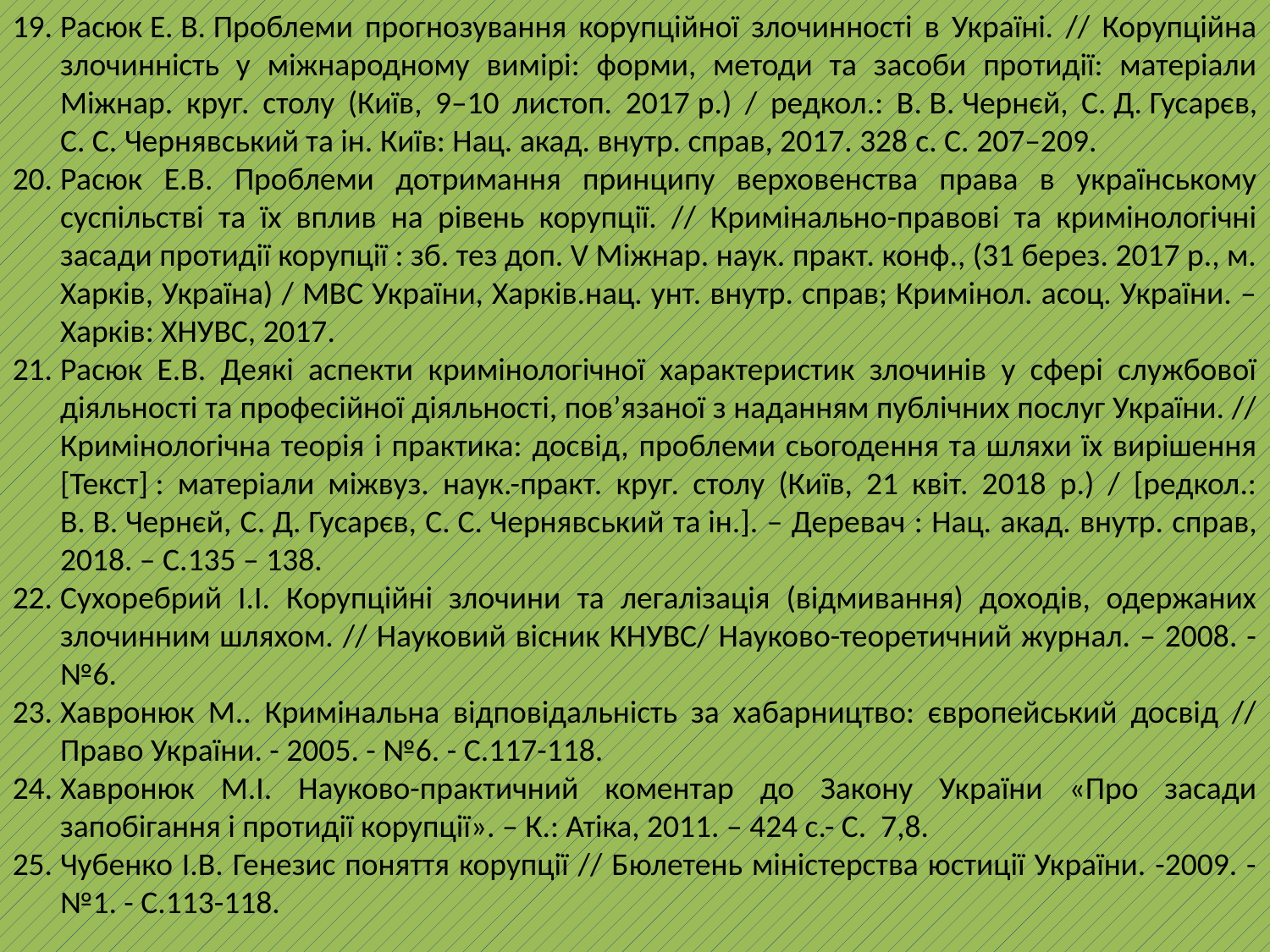

Расюк Е. В. Проблеми прогнозування корупційної злочинності в Україні. // Корупційна злочинність у міжнародному вимірі: форми, методи та засоби протидії: матеріали Міжнар. круг. столу (Київ, 9–10 листоп. 2017 р.) / редкол.: В. В. Чернєй, С. Д. Гусарєв, С. С. Чернявський та ін. Київ: Нац. акад. внутр. справ, 2017. 328 с. С. 207–209.
Расюк Е.В. Проблеми дотримання принципу верховенства права в українському суспільстві та їх вплив на рівень корупції. // Кримінально-правові та кримінологічні засади протидії корупції : зб. тез доп. V Міжнар. наук. практ. конф., (31 берез. 2017 р., м. Харків, Україна) / МВС України, Харків.нац. унт. внутр. справ; Кримінол. асоц. України. – Харків: ХНУВС, 2017.
Расюк Е.В. Деякі аспекти кримінологічної характеристик злочинів у сфері службової діяльності та професійної діяльності, пов’язаної з наданням публічних послуг України. // Кримінологічна теорія і практика: досвід, проблеми сьогодення та шляхи їх вирішення [Текст] : матеріали міжвуз. наук.-практ. круг. столу (Київ, 21 квіт. 2018 р.) / [редкол.: В. В. Чернєй, С. Д. Гусарєв, С. С. Чернявський та ін.]. – Деревач : Нац. акад. внутр. справ, 2018. – С.135 – 138.
Сухоребрий І.І. Корупційні злочини та легалізація (відмивання) доходів, одержаних злочинним шляхом. // Науковий вісник КНУВС/ Науково-теоретичний журнал. – 2008. - №6.
Хавронюк М.. Кримінальна відповідальність за хабарництво: європейський досвід // Право України. - 2005. - №6. - С.117-118.
Хавронюк М.І. Науково-практичний коментар до Закону України «Про засади запобігання і протидії корупції». – К.: Атіка, 2011. – 424 с.- С.  7,8.
Чубенко І.В. Генезис поняття корупції // Бюлетень міністерства юстиції України. -2009. - №1. - С.113-118.